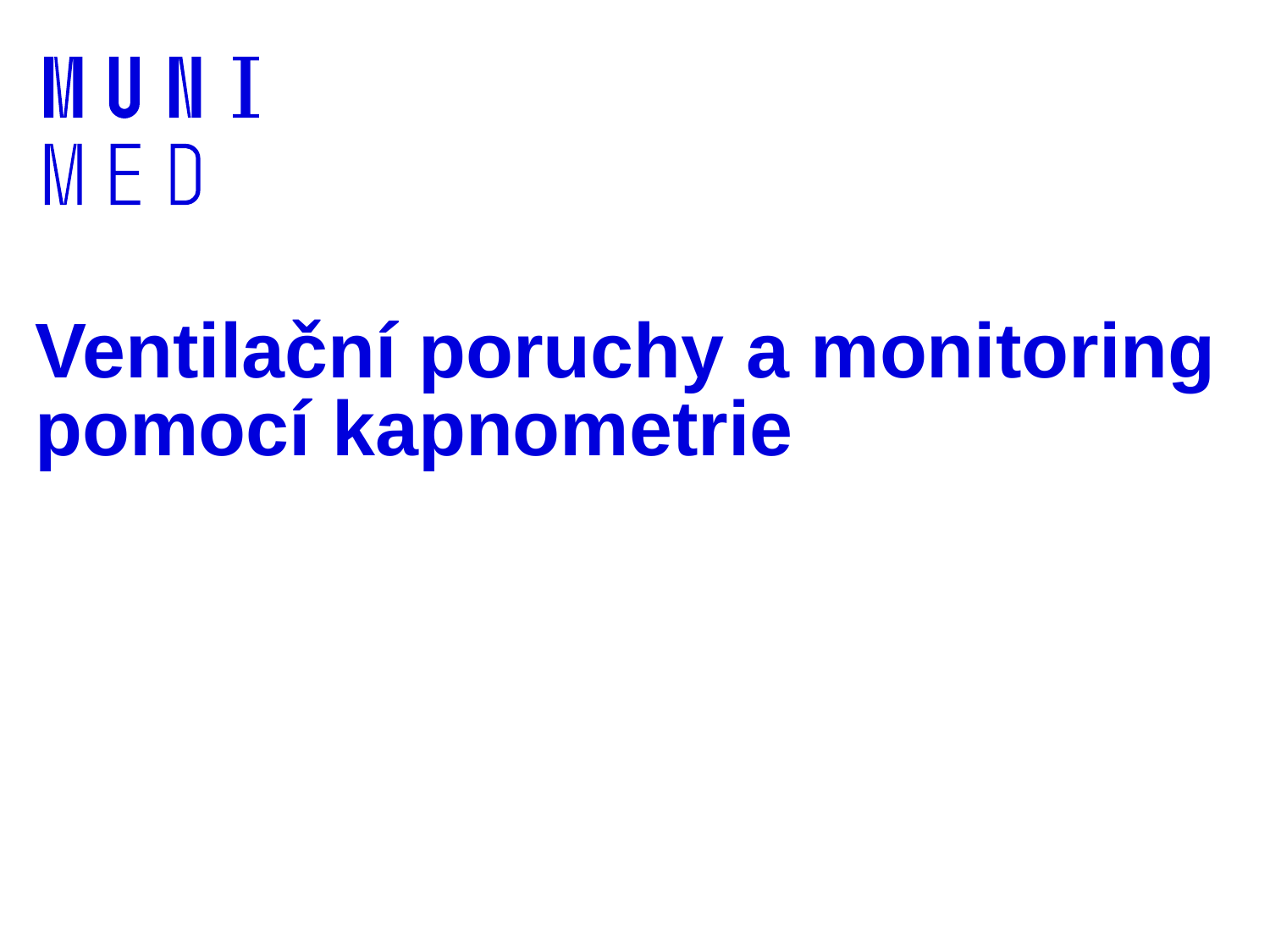

# Ventilační poruchy a monitoring pomocí kapnometrie